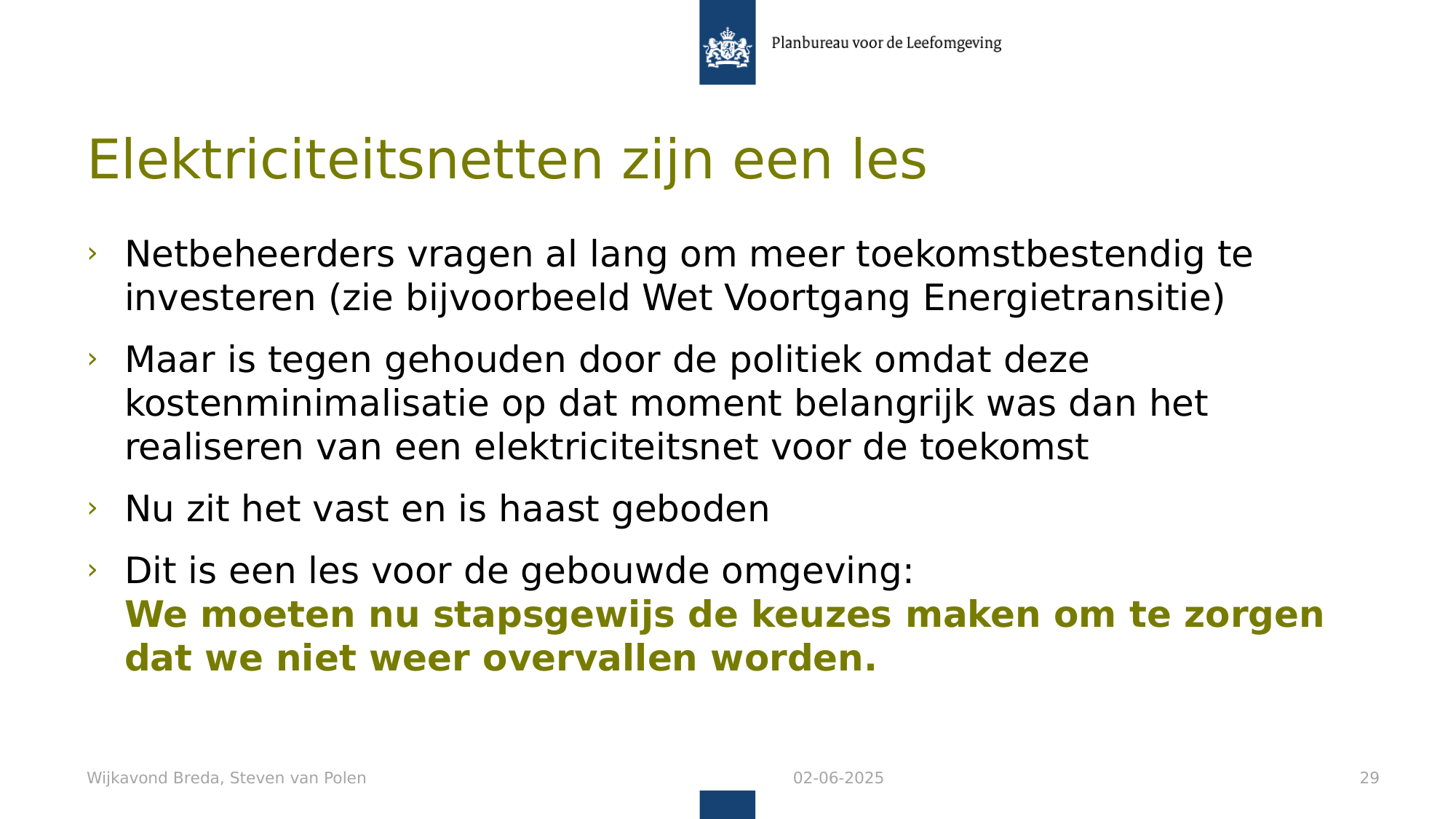

# Elektriciteitsnetten zijn een les
Netbeheerders vragen al lang om meer toekomstbestendig te investeren (zie bijvoorbeeld Wet Voortgang Energietransitie)
Maar is tegen gehouden door de politiek omdat deze kostenminimalisatie op dat moment belangrijk was dan het realiseren van een elektriciteitsnet voor de toekomst
Nu zit het vast en is haast geboden
Dit is een les voor de gebouwde omgeving:
We moeten nu stapsgewijs de keuzes maken om te zorgen dat we niet weer overvallen worden.

Wijkavond Breda, Steven van Polen
02-06-2025
29